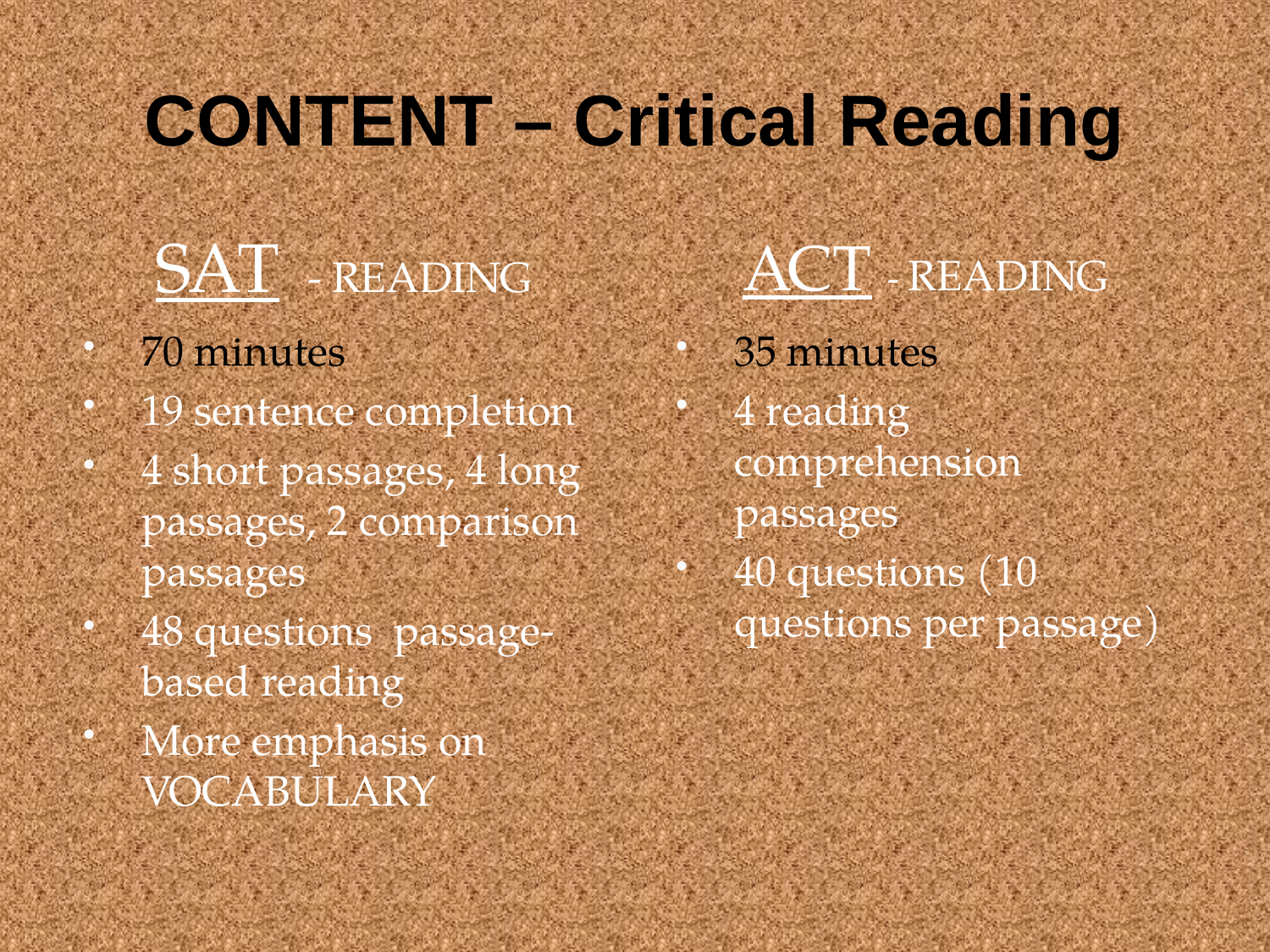

# CONTENT – Critical Reading
SAT  - READING
ACT - Reading
70 minutes
19 sentence completion
4 short passages, 4 long passages, 2 comparison passages
48 questions  passage-based reading
More emphasis on VOCABULARY

35 minutes
4 reading comprehension passages
40 questions (10 questions per passage)